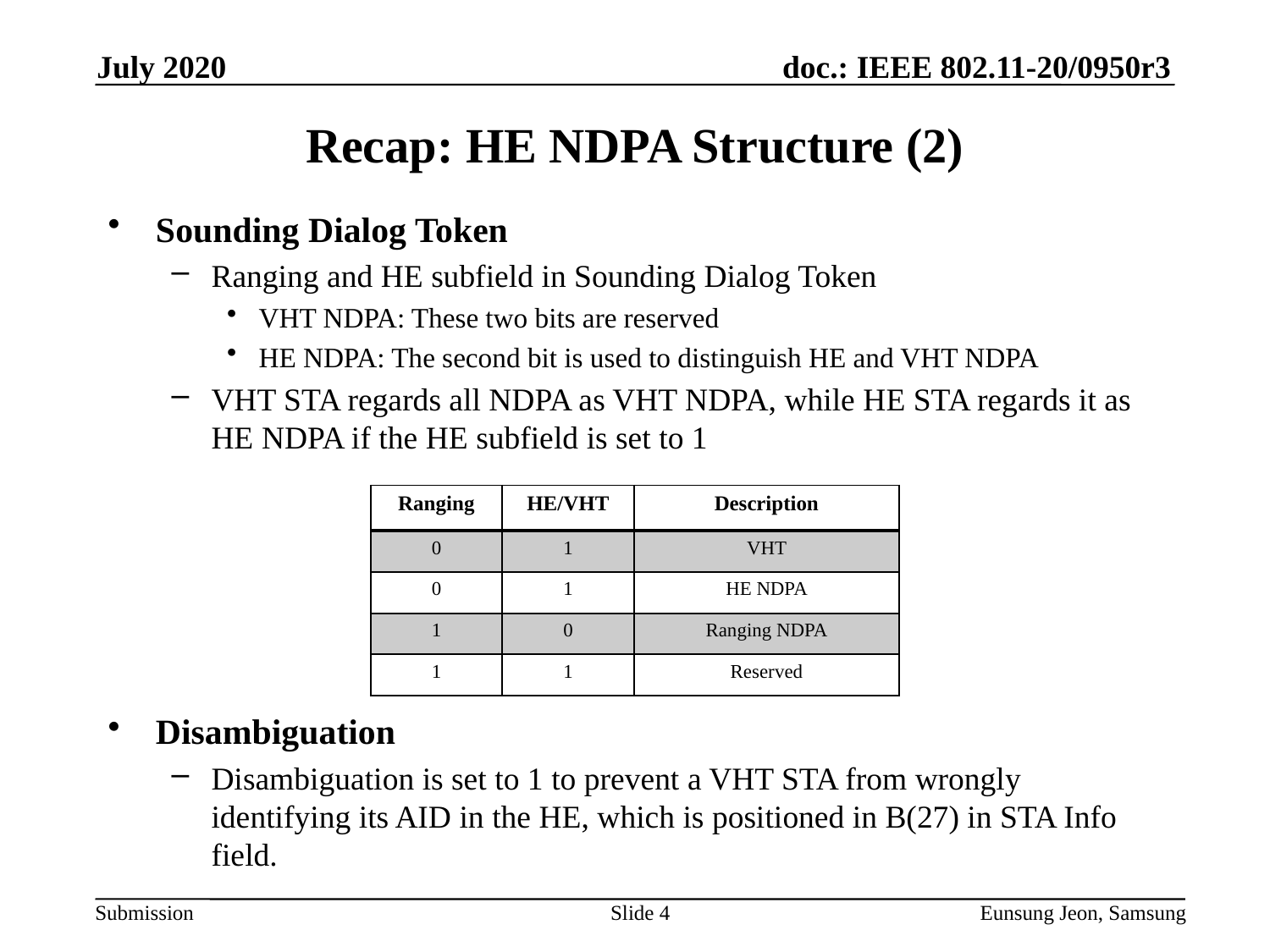

July 2020
# Recap: HE NDPA Structure (2)
Sounding Dialog Token
Ranging and HE subfield in Sounding Dialog Token
VHT NDPA: These two bits are reserved
HE NDPA: The second bit is used to distinguish HE and VHT NDPA
VHT STA regards all NDPA as VHT NDPA, while HE STA regards it as HE NDPA if the HE subfield is set to 1

Disambiguation
Disambiguation is set to 1 to prevent a VHT STA from wrongly identifying its AID in the HE, which is positioned in B(27) in STA Info field.

| Ranging | HE/VHT | Description |
| --- | --- | --- |
| 0 | 1 | VHT |
| 0 | 1 | HE NDPA |
| 1 | 0 | Ranging NDPA |
| 1 | 1 | Reserved |
Slide 4
Eunsung Jeon, Samsung